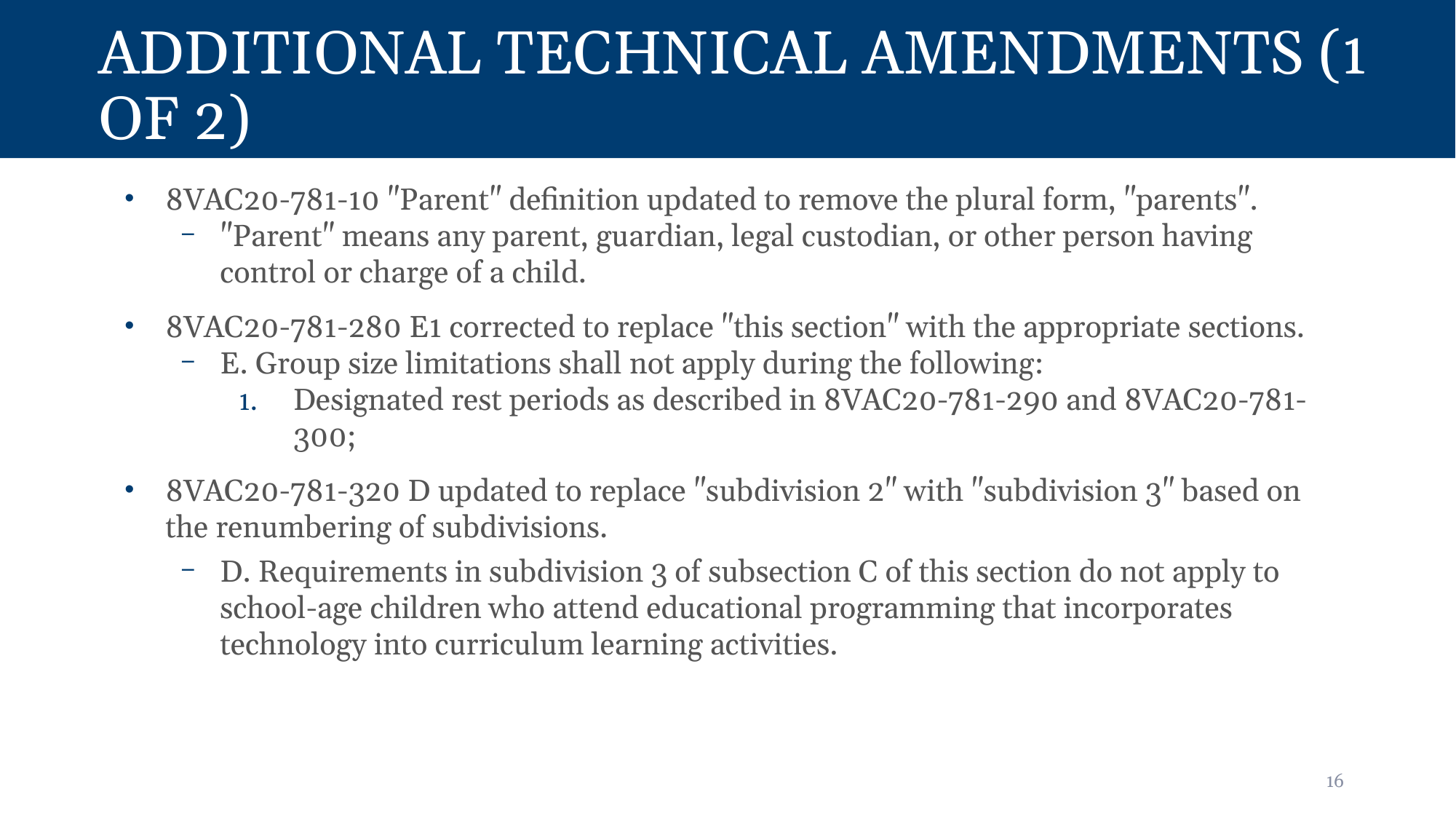

# Additional Technical Amendments (1 of 2)
8VAC20-781-10 "Parent" definition updated to remove the plural form, "parents".
"Parent" means any parent, guardian, legal custodian, or other person having control or charge of a child.
8VAC20-781-280 E1 corrected to replace "this section" with the appropriate sections.
E. Group size limitations shall not apply during the following:
Designated rest periods as described in 8VAC20-781-290 and 8VAC20-781-300;
8VAC20-781-320 D updated to replace "subdivision 2" with "subdivision 3" based on the renumbering of subdivisions.
D. Requirements in subdivision 3 of subsection C of this section do not apply to school-age children who attend educational programming that incorporates technology into curriculum learning activities.

16